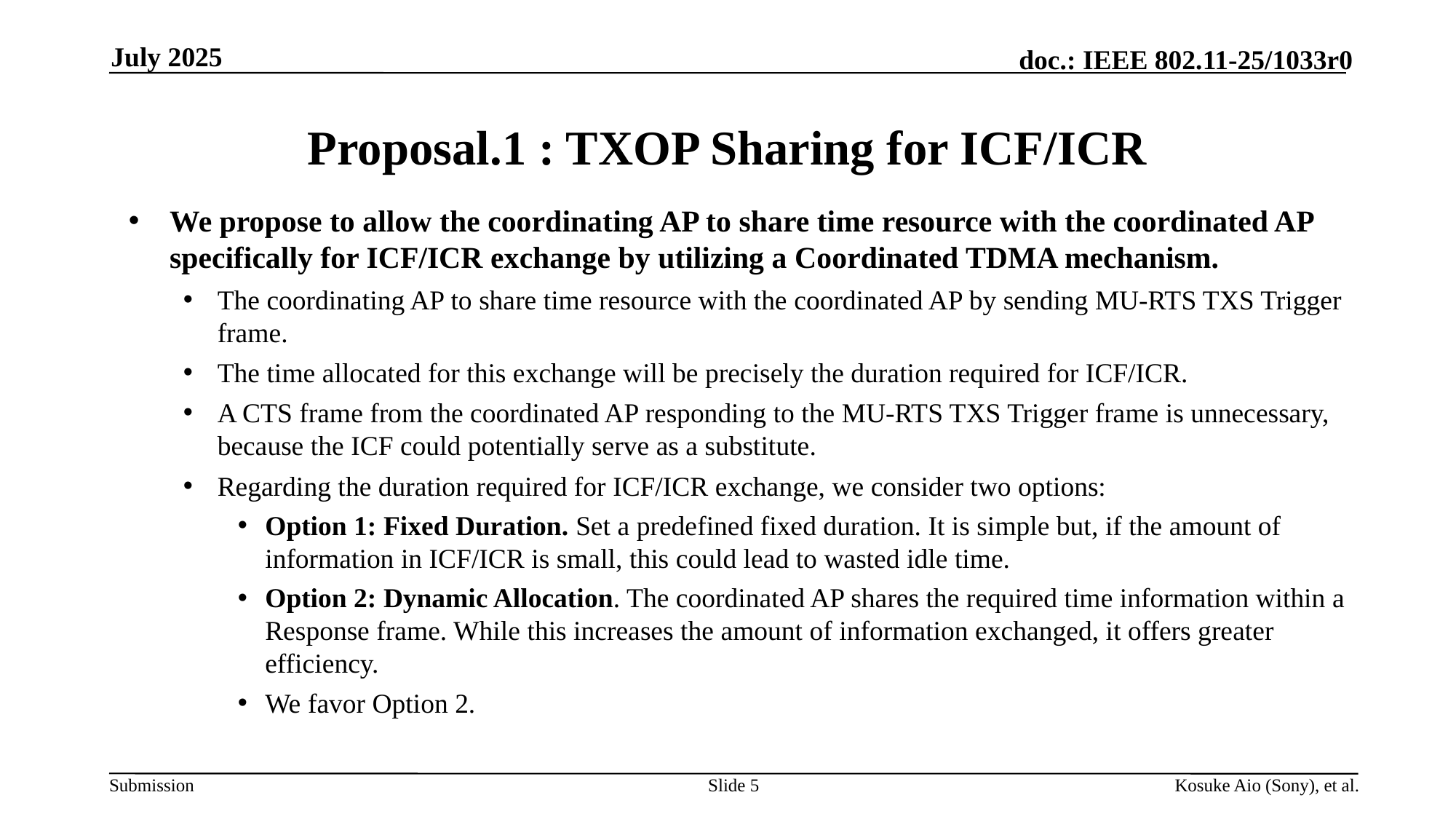

July 2025
# Proposal.1 : TXOP Sharing for ICF/ICR
We propose to allow the coordinating AP to share time resource with the coordinated AP specifically for ICF/ICR exchange by utilizing a Coordinated TDMA mechanism.
The coordinating AP to share time resource with the coordinated AP by sending MU-RTS TXS Trigger frame.
The time allocated for this exchange will be precisely the duration required for ICF/ICR.
A CTS frame from the coordinated AP responding to the MU-RTS TXS Trigger frame is unnecessary, because the ICF could potentially serve as a substitute.
Regarding the duration required for ICF/ICR exchange, we consider two options:
Option 1: Fixed Duration. Set a predefined fixed duration. It is simple but, if the amount of information in ICF/ICR is small, this could lead to wasted idle time.
Option 2: Dynamic Allocation. The coordinated AP shares the required time information within a Response frame. While this increases the amount of information exchanged, it offers greater efficiency.
We favor Option 2.
Slide 5
Kosuke Aio (Sony), et al.